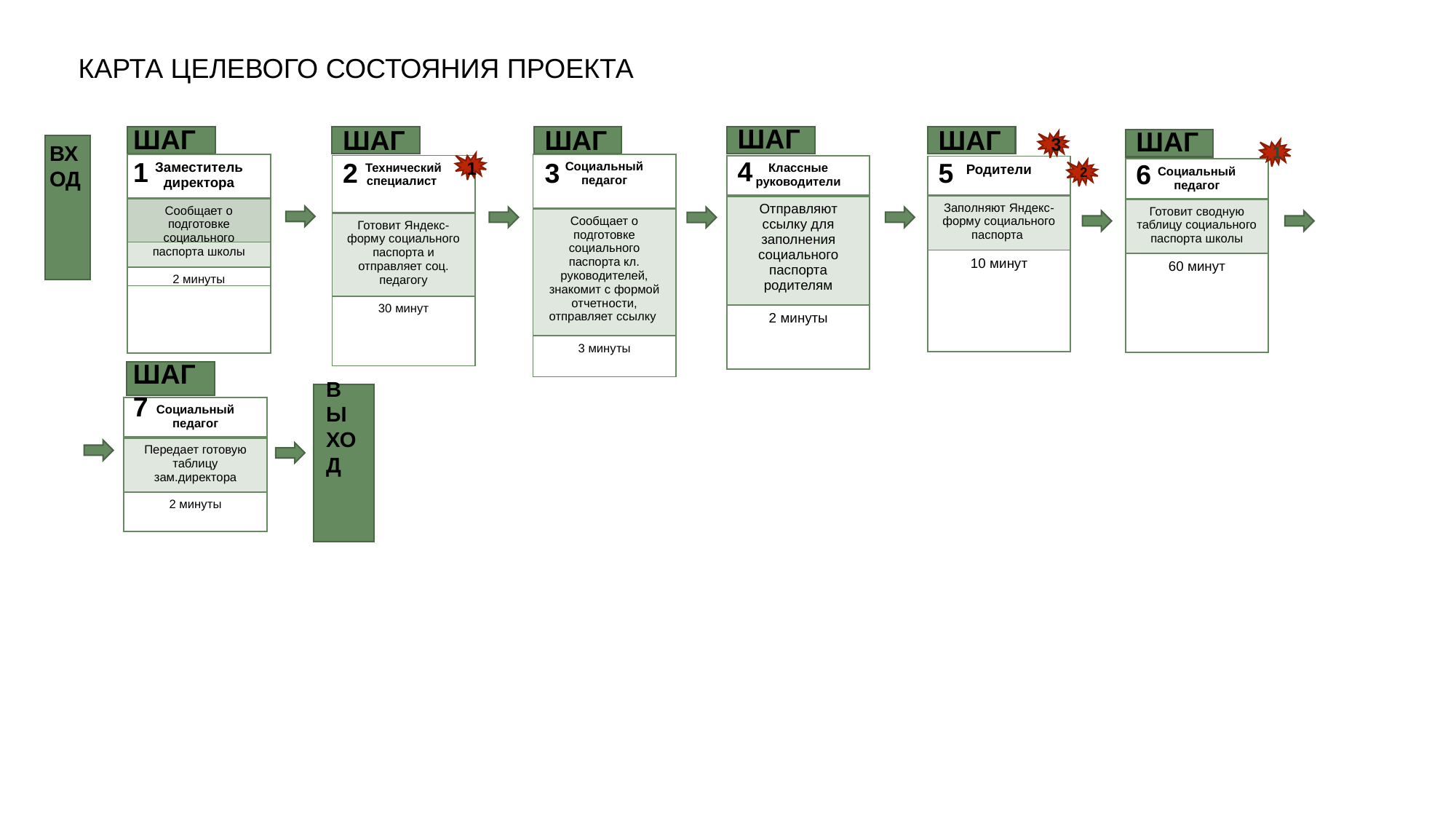

КАРТА ЦЕЛЕВОГО СОСТОЯНИЯ ПРОЕКТА
ШАГ 4
ШАГ 1
ШАГ 2
ШАГ 3
ШАГ 5
ШАГ 6

3
ВХОД

1
1

| Социальный педагог |
| --- |
| Сообщает о подготовке социального паспорта кл. руководителей, знакомит с формой отчетности, отправляет ссылку |
| 3 минуты |
| Заместитель директора |
| --- |
| Сообщает о подготовке социального паспорта школы |
| 2 минуты |
|  |
| --- |
|  |
|  |
| Технический специалист |
| --- |
| Готовит Яндекс-форму социального паспорта и отправляет соц. педагогу |
| 30 минут |
| Классные руководители |
| --- |
| Отправляют ссылку для заполнения социального паспорта родителям |
| 2 минуты |
| Родители |
| --- |
| Заполняют Яндекс-форму социального паспорта |
| 10 минут |
| Социальный педагог |
| --- |
| Готовит сводную таблицу социального паспорта школы |
| 60 минут |
2

ШАГ 7

ВЫХОД

| Социальный педагог |
| --- |
| Передает готовую таблицу зам.директора |
| 2 минуты |